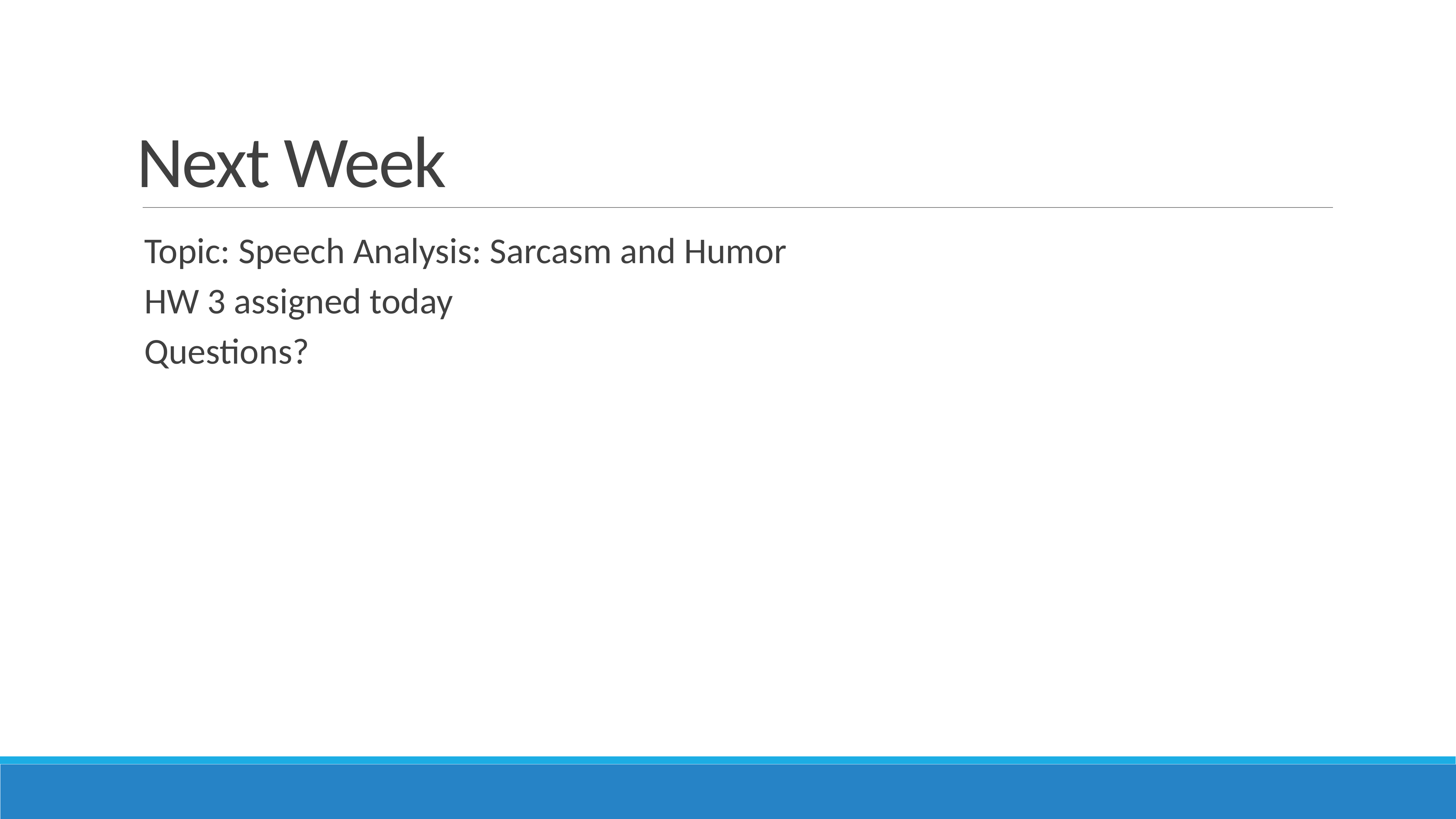

# Next Week
Topic: Speech Analysis: Sarcasm and Humor
HW 3 assigned today
Questions?